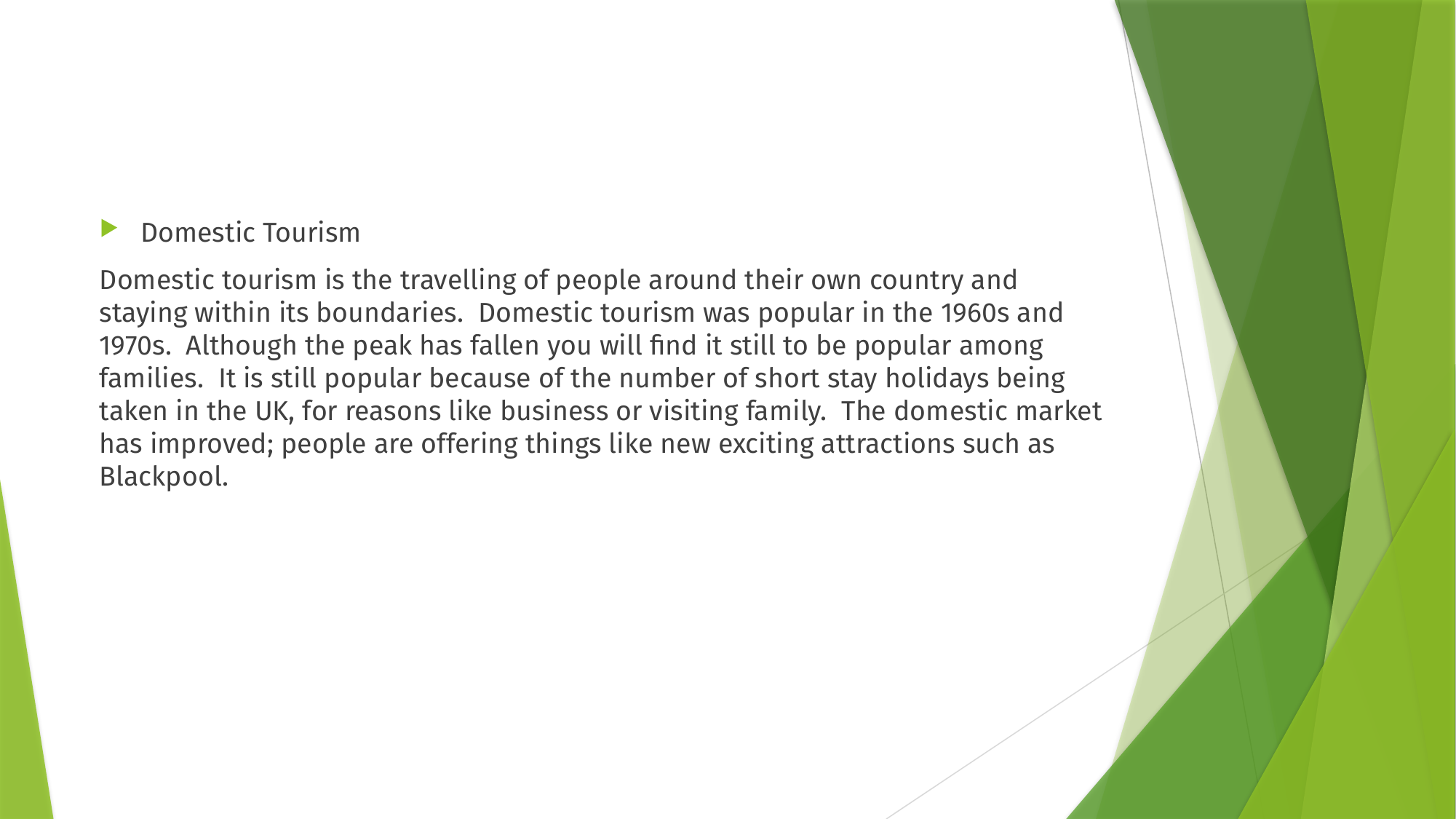

Domestic Tourism
Domestic tourism is the travelling of people around their own country and staying within its boundaries.  Domestic tourism was popular in the 1960s and 1970s.  Although the peak has fallen you will find it still to be popular among families.  It is still popular because of the number of short stay holidays being taken in the UK, for reasons like business or visiting family.  The domestic market has improved; people are offering things like new exciting attractions such as Blackpool.